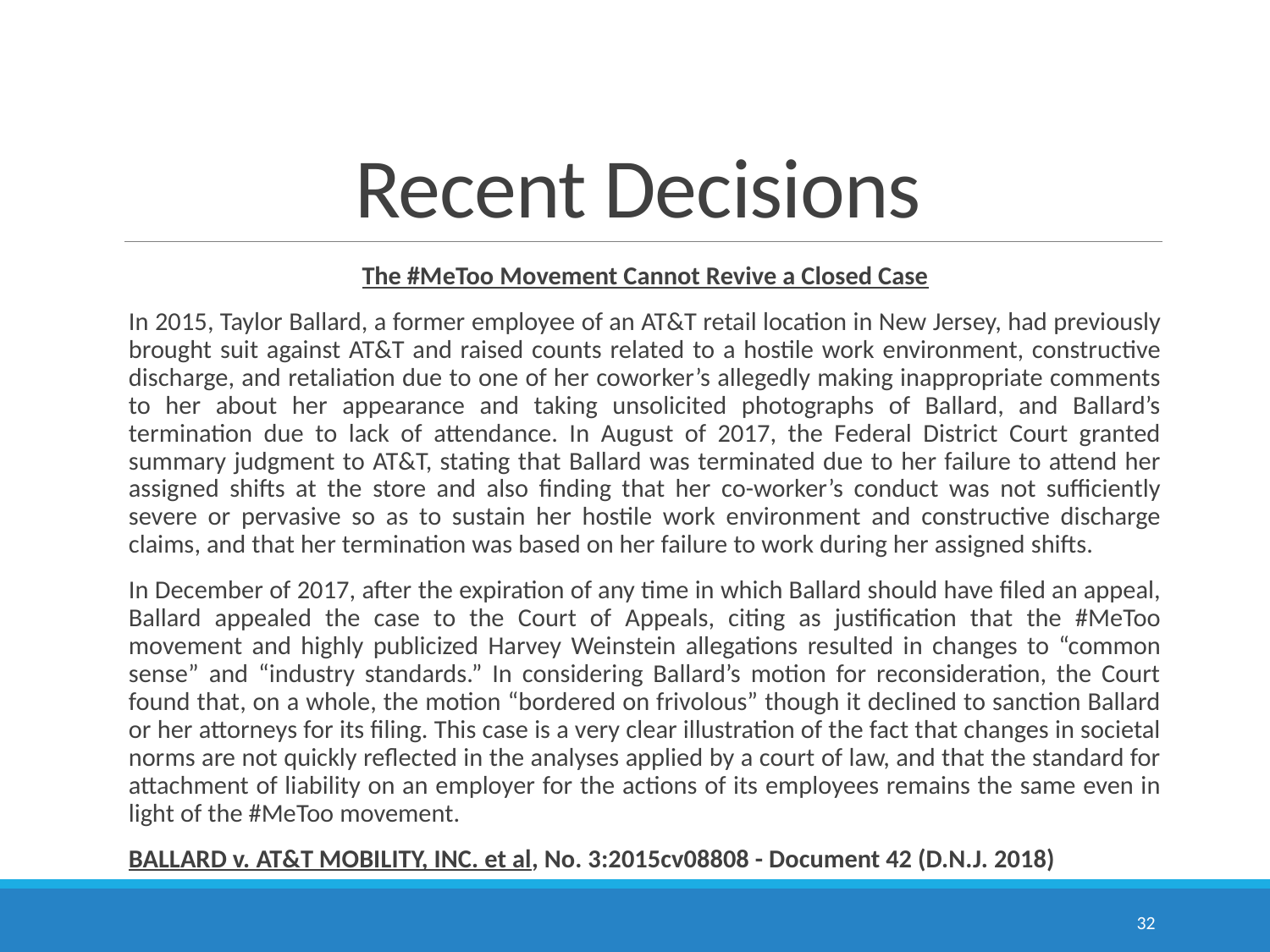

# Recent Decisions
The #MeToo Movement Cannot Revive a Closed Case
In 2015, Taylor Ballard, a former employee of an AT&T retail location in New Jersey, had previously brought suit against AT&T and raised counts related to a hostile work environment, constructive discharge, and retaliation due to one of her coworker’s allegedly making inappropriate comments to her about her appearance and taking unsolicited photographs of Ballard, and Ballard’s termination due to lack of attendance. In August of 2017, the Federal District Court granted summary judgment to AT&T, stating that Ballard was terminated due to her failure to attend her assigned shifts at the store and also finding that her co-worker’s conduct was not sufficiently severe or pervasive so as to sustain her hostile work environment and constructive discharge claims, and that her termination was based on her failure to work during her assigned shifts.
In December of 2017, after the expiration of any time in which Ballard should have filed an appeal, Ballard appealed the case to the Court of Appeals, citing as justification that the #MeToo movement and highly publicized Harvey Weinstein allegations resulted in changes to “common sense” and “industry standards.” In considering Ballard’s motion for reconsideration, the Court found that, on a whole, the motion “bordered on frivolous” though it declined to sanction Ballard or her attorneys for its filing. This case is a very clear illustration of the fact that changes in societal norms are not quickly reflected in the analyses applied by a court of law, and that the standard for attachment of liability on an employer for the actions of its employees remains the same even in light of the #MeToo movement.
BALLARD v. AT&T MOBILITY, INC. et al, No. 3:2015cv08808 - Document 42 (D.N.J. 2018)

32